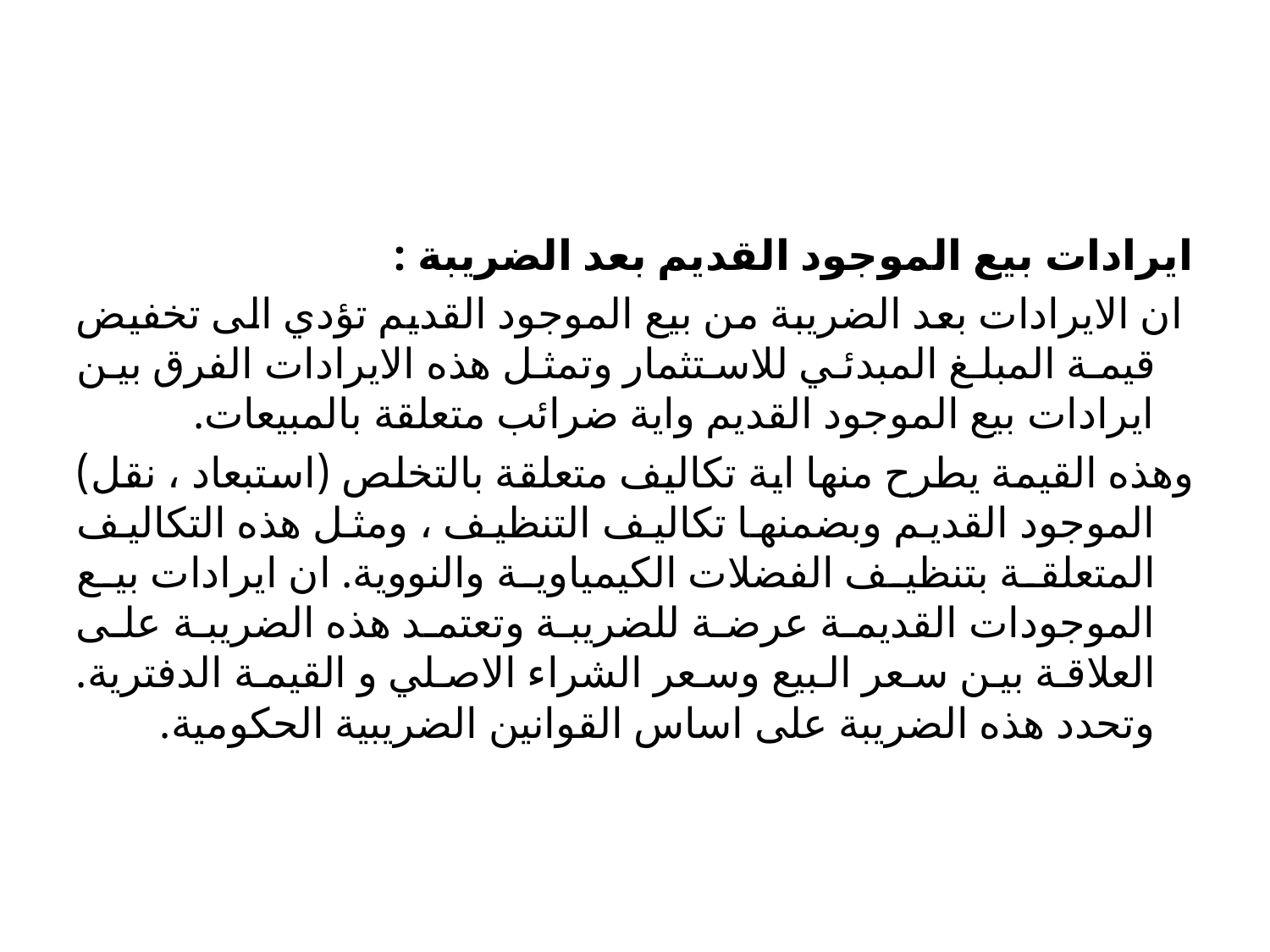

#
ايرادات بيع الموجود القديم بعد الضريبة :
 ان الايرادات بعد الضريبة من بيع الموجود القديم تؤدي الى تخفيض قيمة المبلغ المبدئي للاستثمار وتمثل هذه الايرادات الفرق بين ايرادات بيع الموجود القديم واية ضرائب متعلقة بالمبيعات.
وهذه القيمة يطرح منها اية تكاليف متعلقة بالتخلص (استبعاد ، نقل) الموجود القديم وبضمنها تكاليف التنظيف ، ومثل هذه التكاليف المتعلقة بتنظيف الفضلات الكيمياوية والنووية. ان ايرادات بيع الموجودات القديمة عرضة للضريبة وتعتمد هذه الضريبة على العلاقة بين سعر البيع وسعر الشراء الاصلي و القيمة الدفترية. وتحدد هذه الضريبة على اساس القوانين الضريبية الحكومية.